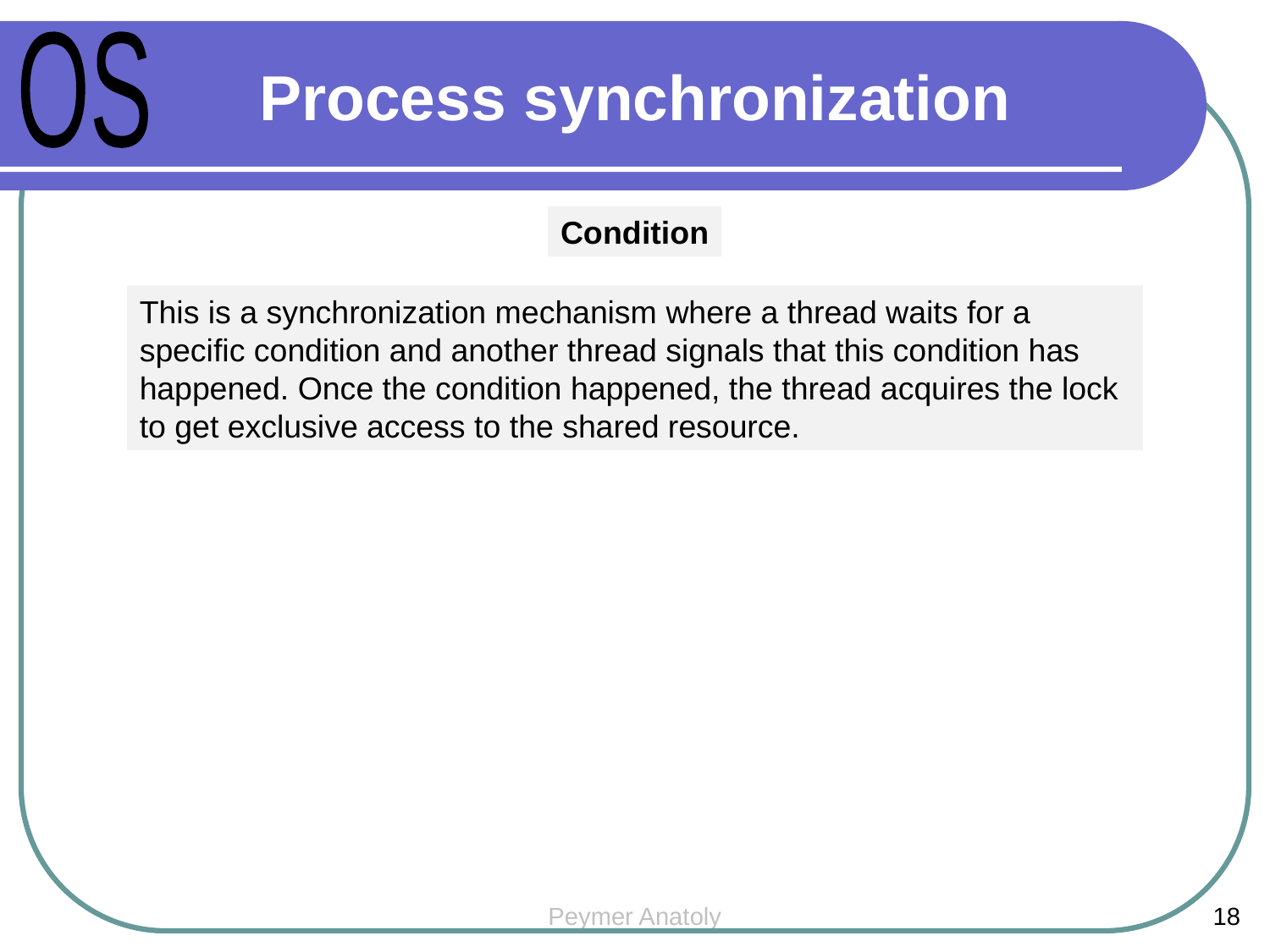

OS
Process synchronization

Condition
This is a synchronization mechanism where a thread waits for a specific condition and another thread signals that this condition has happened. Once the condition happened, the thread acquires the lock to get exclusive access to the shared resource.
Peymer Anatoly
18